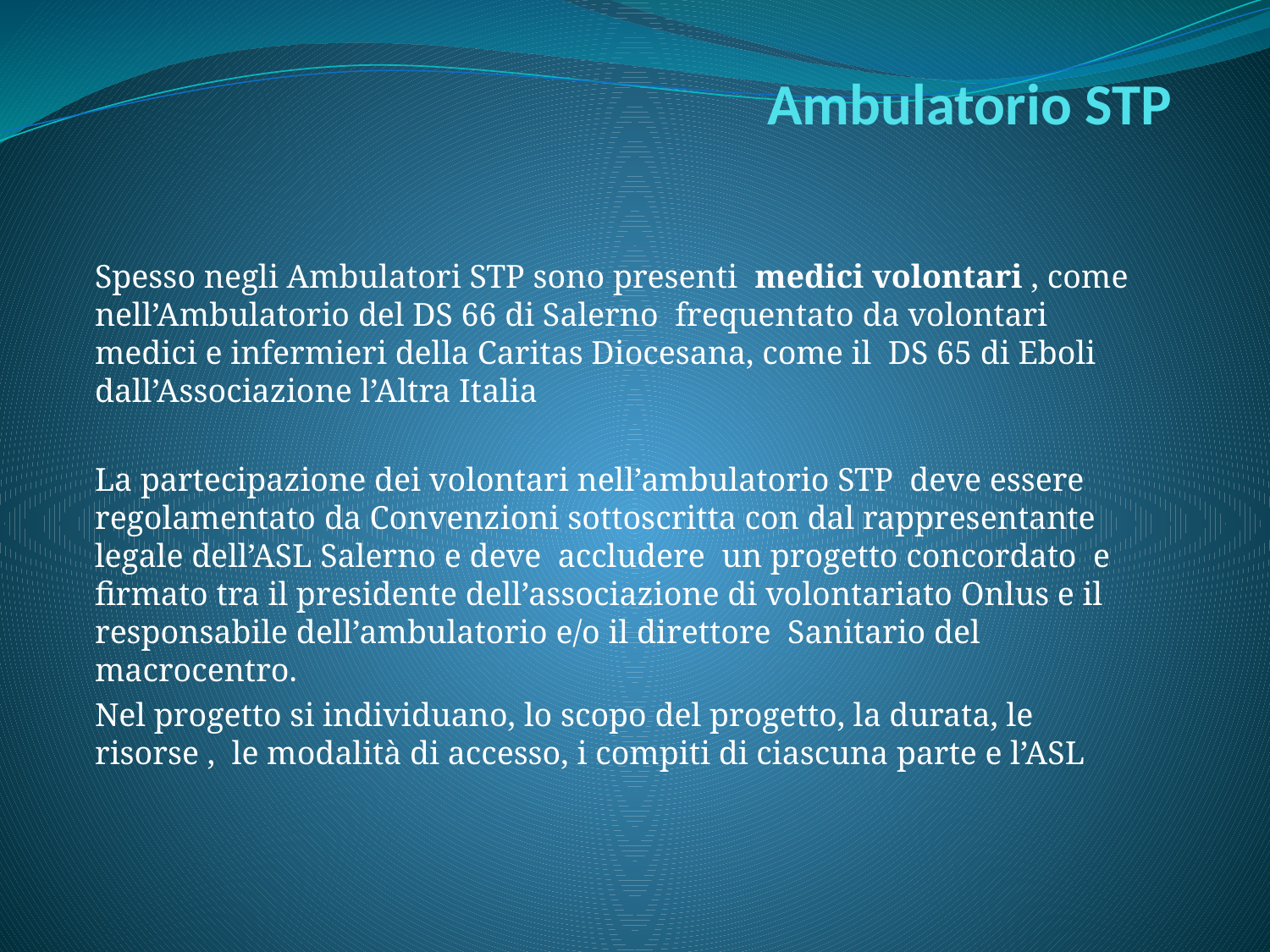

# Ambulatorio STP

Spesso negli Ambulatori STP sono presenti  medici volontari , come nell’Ambulatorio del DS 66 di Salerno  frequentato da volontari medici e infermieri della Caritas Diocesana, come il  DS 65 di Eboli  dall’Associazione l’Altra Italia

La partecipazione dei volontari nell’ambulatorio STP  deve essere regolamentato da Convenzioni sottoscritta con dal rappresentante legale dell’ASL Salerno e deve  accludere  un progetto concordato  e firmato tra il presidente dell’associazione di volontariato Onlus e il responsabile dell’ambulatorio e/o il direttore  Sanitario del macrocentro.
Nel progetto si individuano, lo scopo del progetto, la durata, le risorse ,  le modalità di accesso, i compiti di ciascuna parte e l’ASL